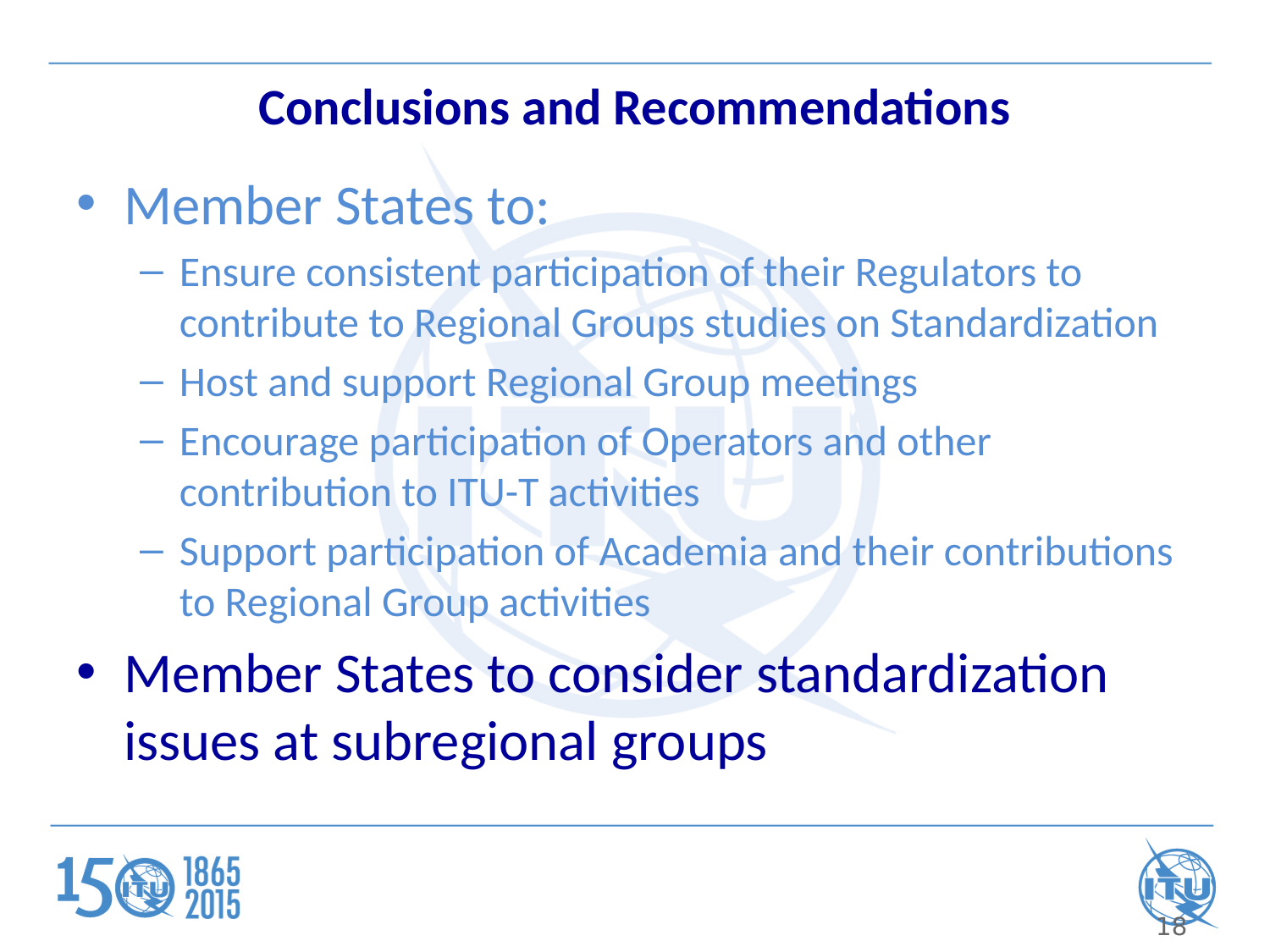

# Conclusions and Recommendations
Member States to:
Ensure consistent participation of their Regulators to contribute to Regional Groups studies on Standardization
Host and support Regional Group meetings
Encourage participation of Operators and other contribution to ITU-T activities
Support participation of Academia and their contributions to Regional Group activities
Member States to consider standardization issues at subregional groups

18